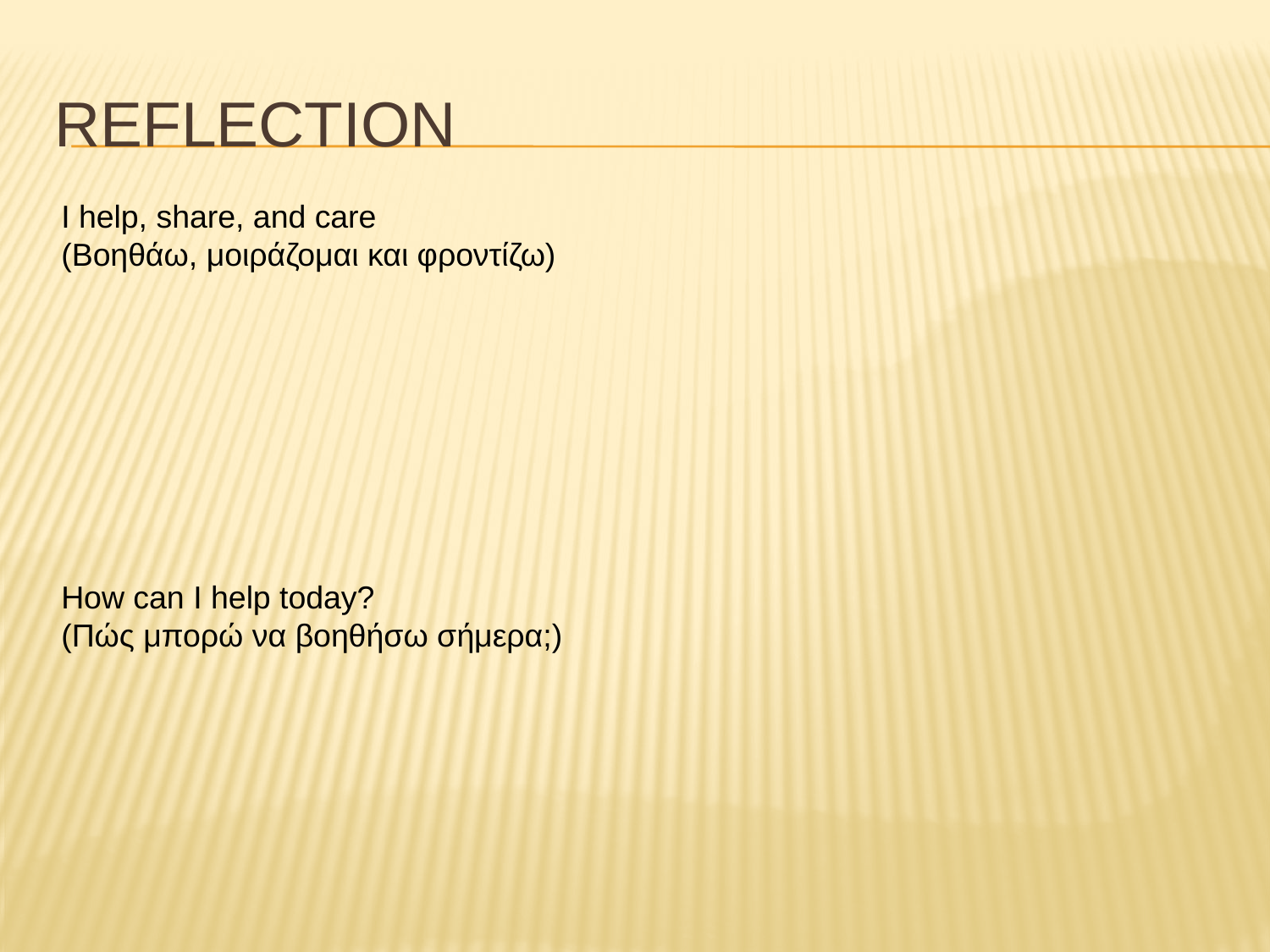

# Reflection
I help, share, and care
(Βοηθάω, μοιράζομαι και φροντίζω)

How can I help today?
(Πώς μπορώ να βοηθήσω σήμερα;)